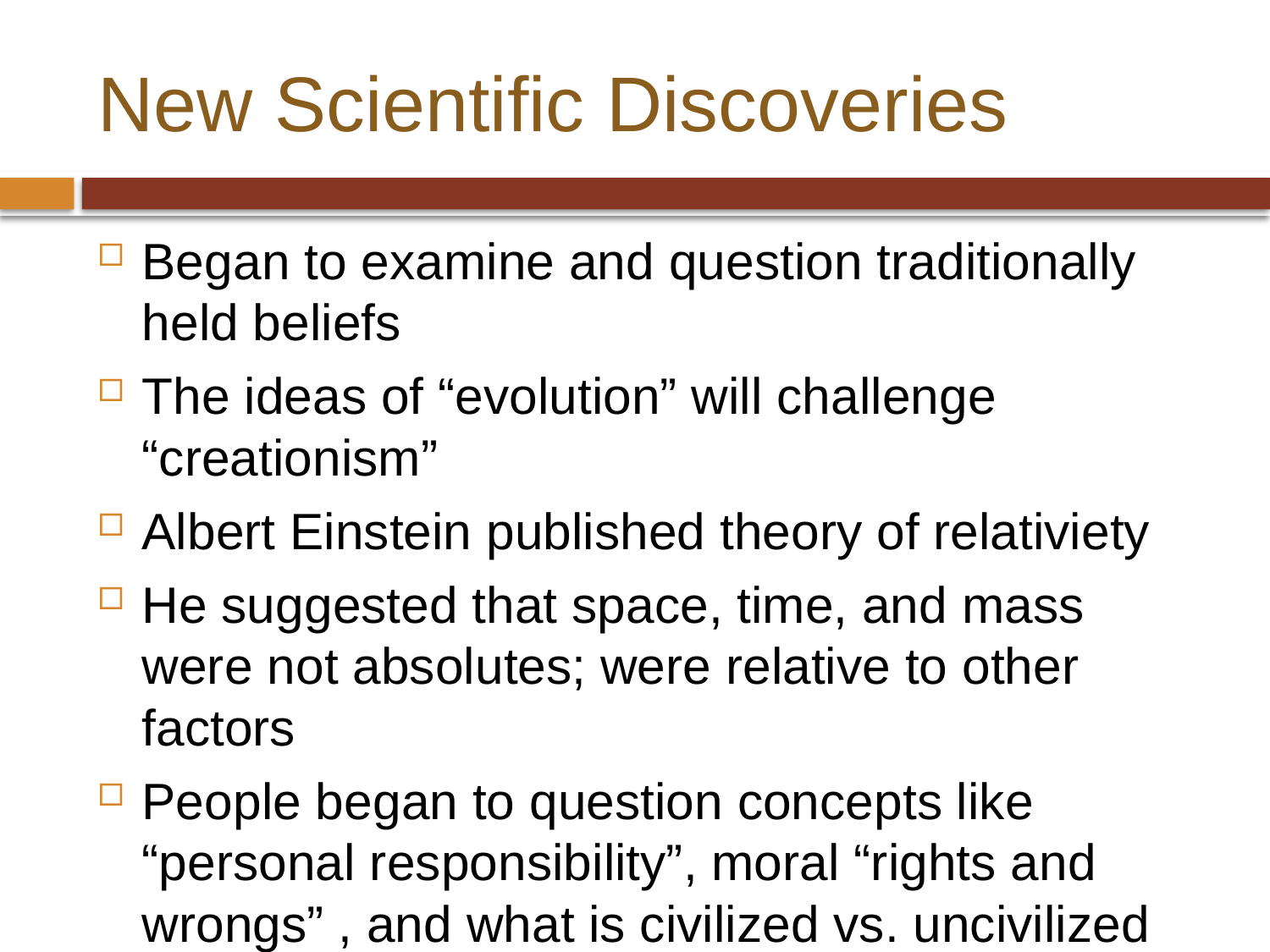

# New Scientific Discoveries
Began to examine and question traditionally held beliefs
The ideas of “evolution” will challenge “creationism”
Albert Einstein published theory of relativiety
He suggested that space, time, and mass were not absolutes; were relative to other factors
People began to question concepts like “personal responsibility”, moral “rights and wrongs” , and what is civilized vs. uncivilized